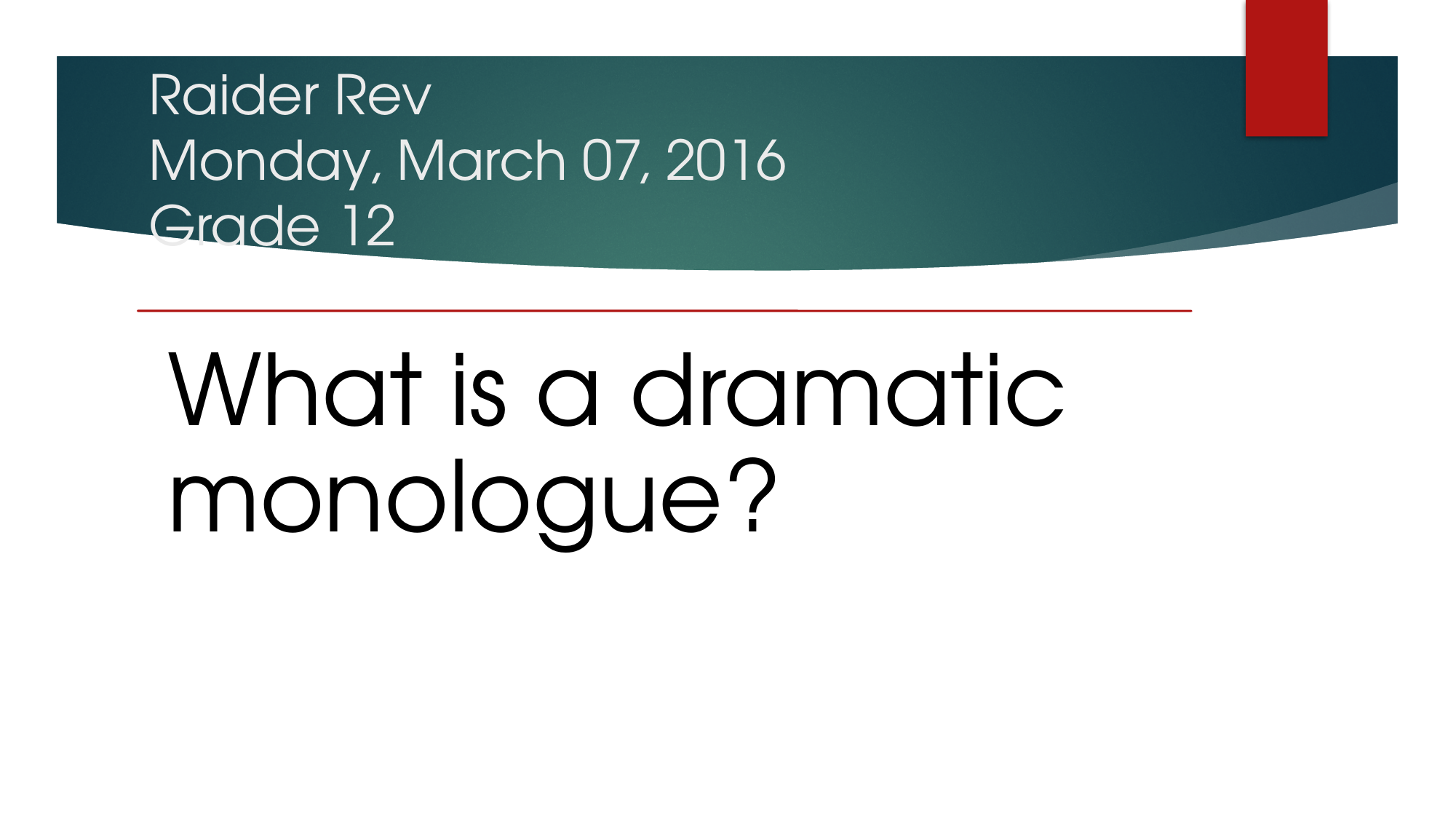

# Raider Rev Monday, March 07, 2016 Grade 12
What is a dramatic monologue?